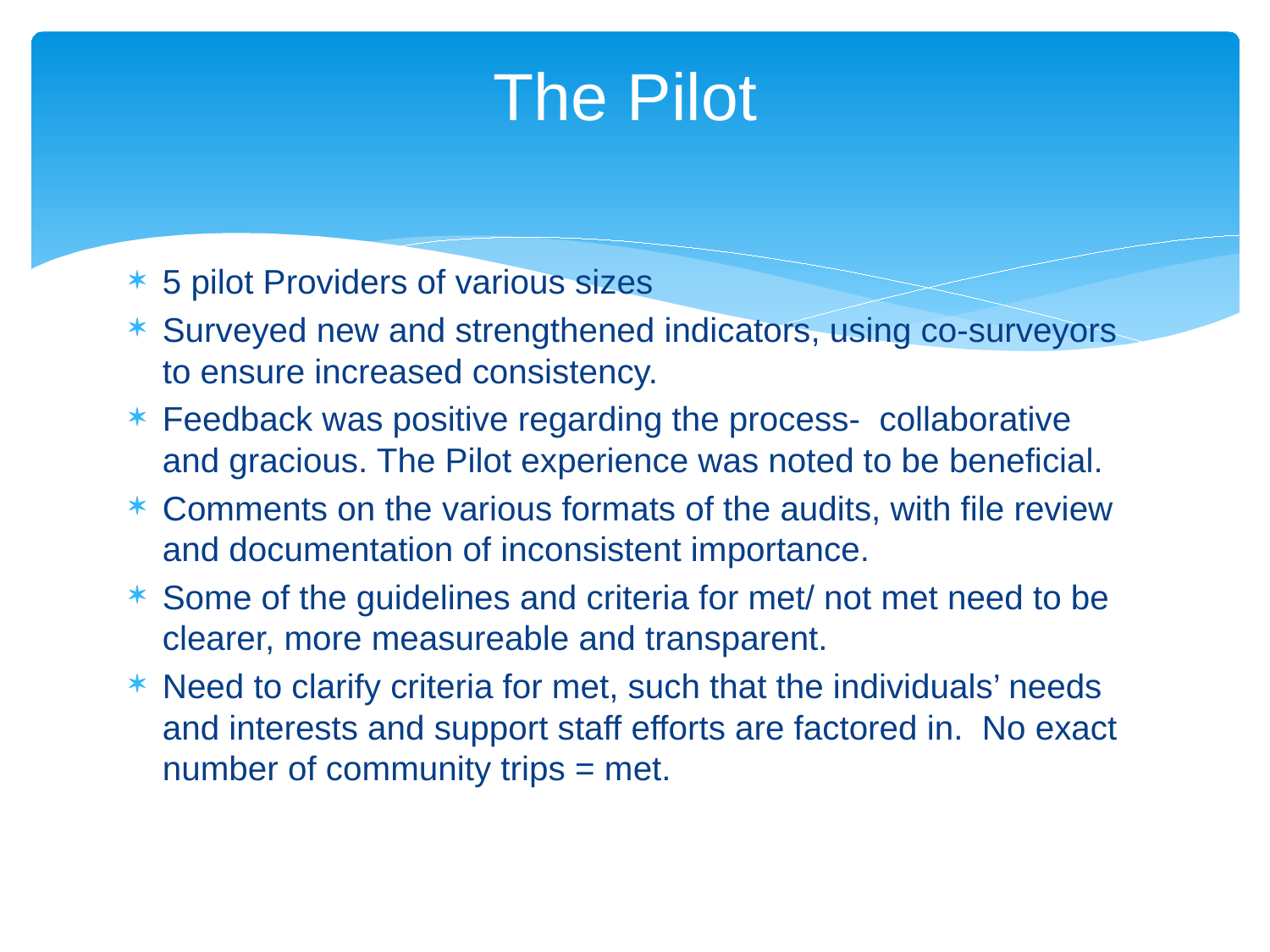

# The Pilot
5 pilot Providers of various sizes
Surveyed new and strengthened indicators, using co-surveyors to ensure increased consistency.
Feedback was positive regarding the process-  collaborative and gracious. The Pilot experience was noted to be beneficial.
Comments on the various formats of the audits, with file review and documentation of inconsistent importance.
Some of the guidelines and criteria for met/ not met need to be clearer, more measureable and transparent.
Need to clarify criteria for met, such that the individuals’ needs and interests and support staff efforts are factored in.  No exact number of community trips = met.